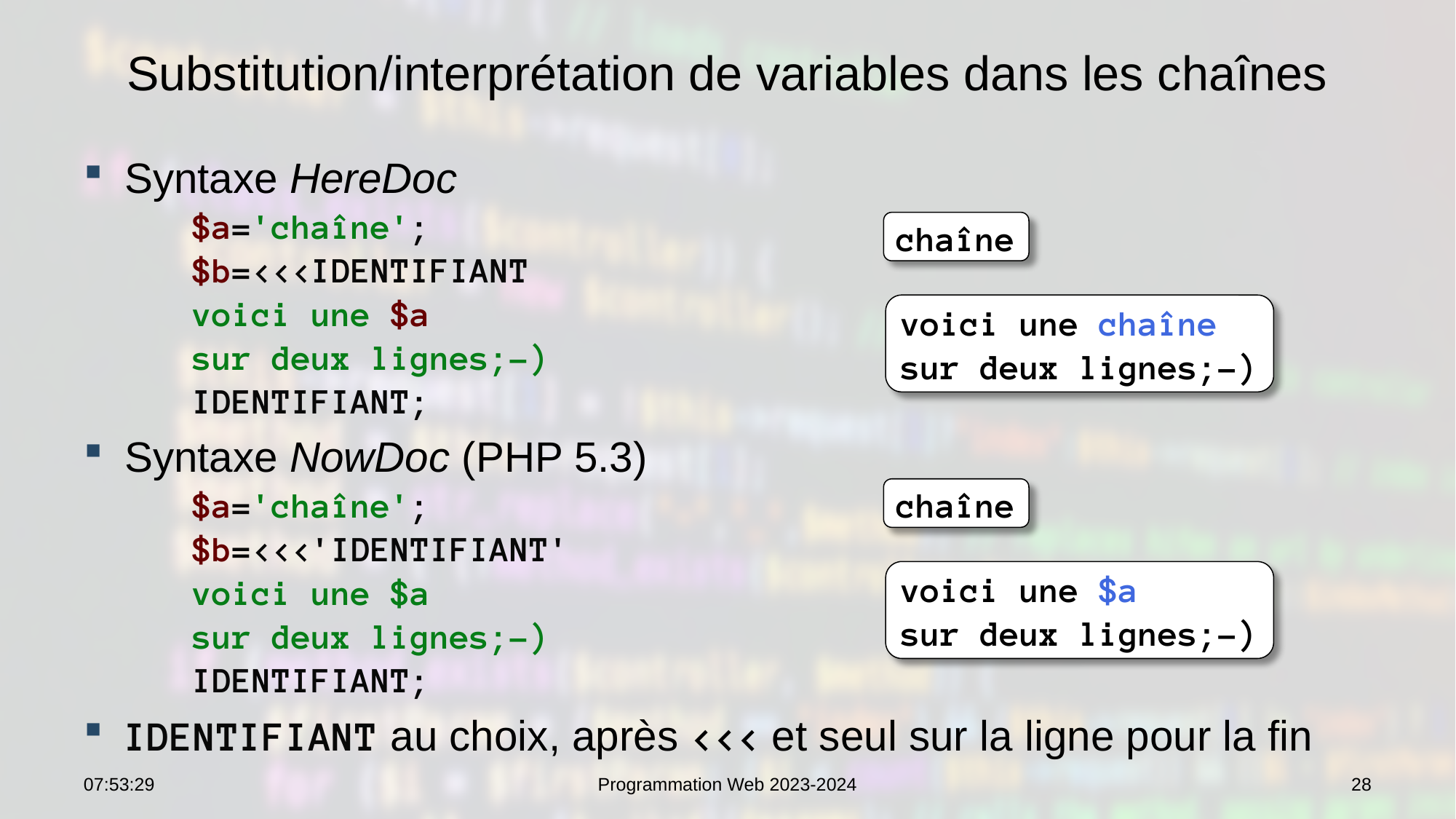

# Substitution/interprétation de variables dans les chaînes
Syntaxe HereDoc
	$a='chaîne';
	$b=<<<IDENTIFIANT
	voici une $a
	sur deux lignes;-)
	IDENTIFIANT;
Syntaxe NowDoc (PHP 5.3)
	$a='chaîne';
	$b=<<<'IDENTIFIANT'
	voici une $a
	sur deux lignes;-)
	IDENTIFIANT;
IDENTIFIANT au choix, après <<< et seul sur la ligne pour la fin
chaîne
voici une chaîne
sur deux lignes;-)
chaîne
voici une $a
sur deux lignes;-)
07:53:29
Programmation Web 2023-2024
28